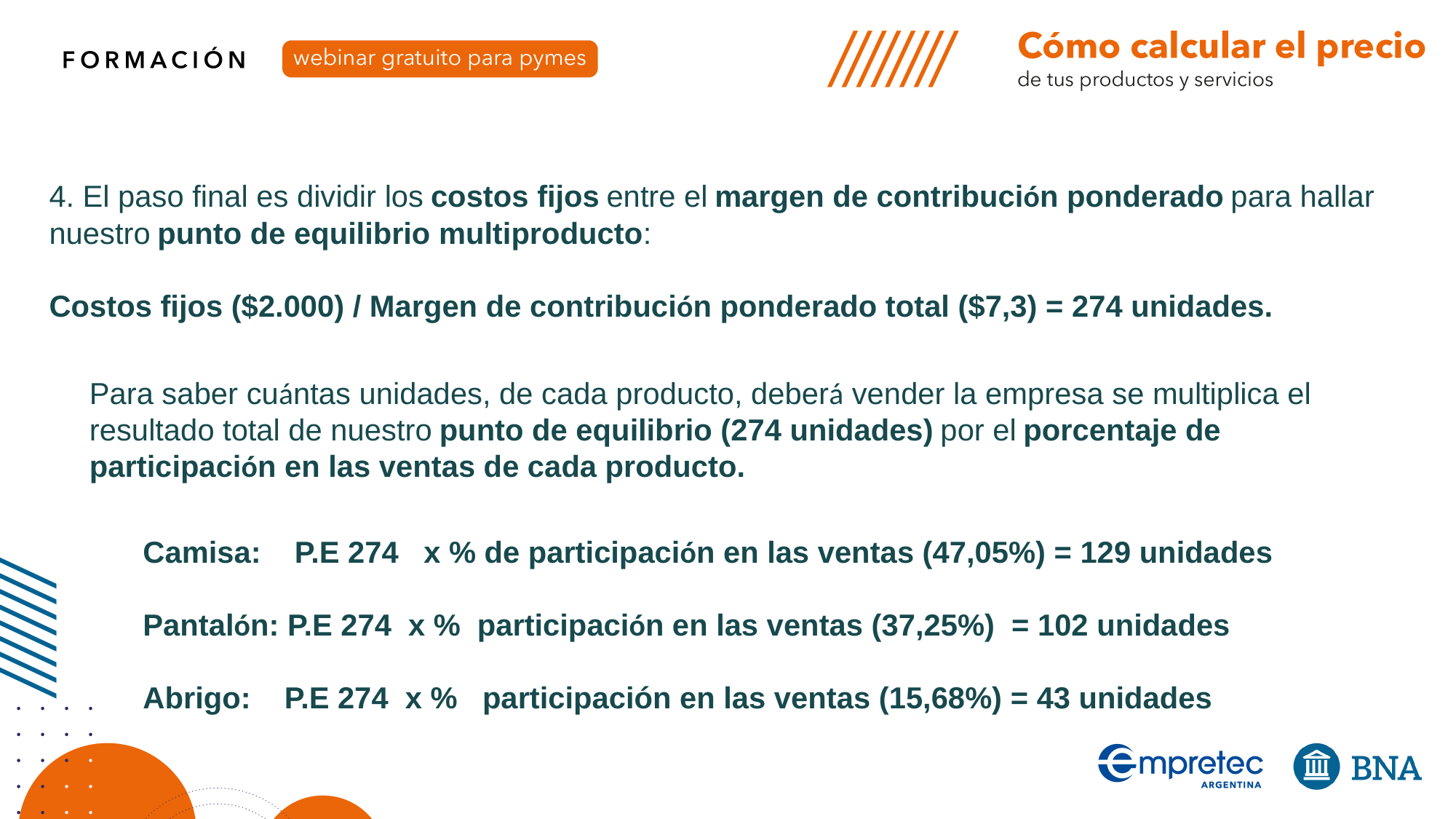

4. El paso final es dividir los costos fijos entre el margen de contribución ponderado para hallar nuestro punto de equilibrio multiproducto:

Costos fijos ($2.000) / Margen de contribución ponderado total ($7,3) = 274 unidades.
Para saber cuántas unidades, de cada producto, deberá vender la empresa se multiplica el resultado total de nuestro punto de equilibrio (274 unidades) por el porcentaje de participación en las ventas de cada producto.

Camisa:    P.E 274   x % de participación en las ventas (47,05%) = 129 unidades

Pantalón: P.E 274  x %  participación en las ventas (37,25%)  = 102 unidades

Abrigo:    P.E 274  x %   participación en las ventas (15,68%) = 43 unidades